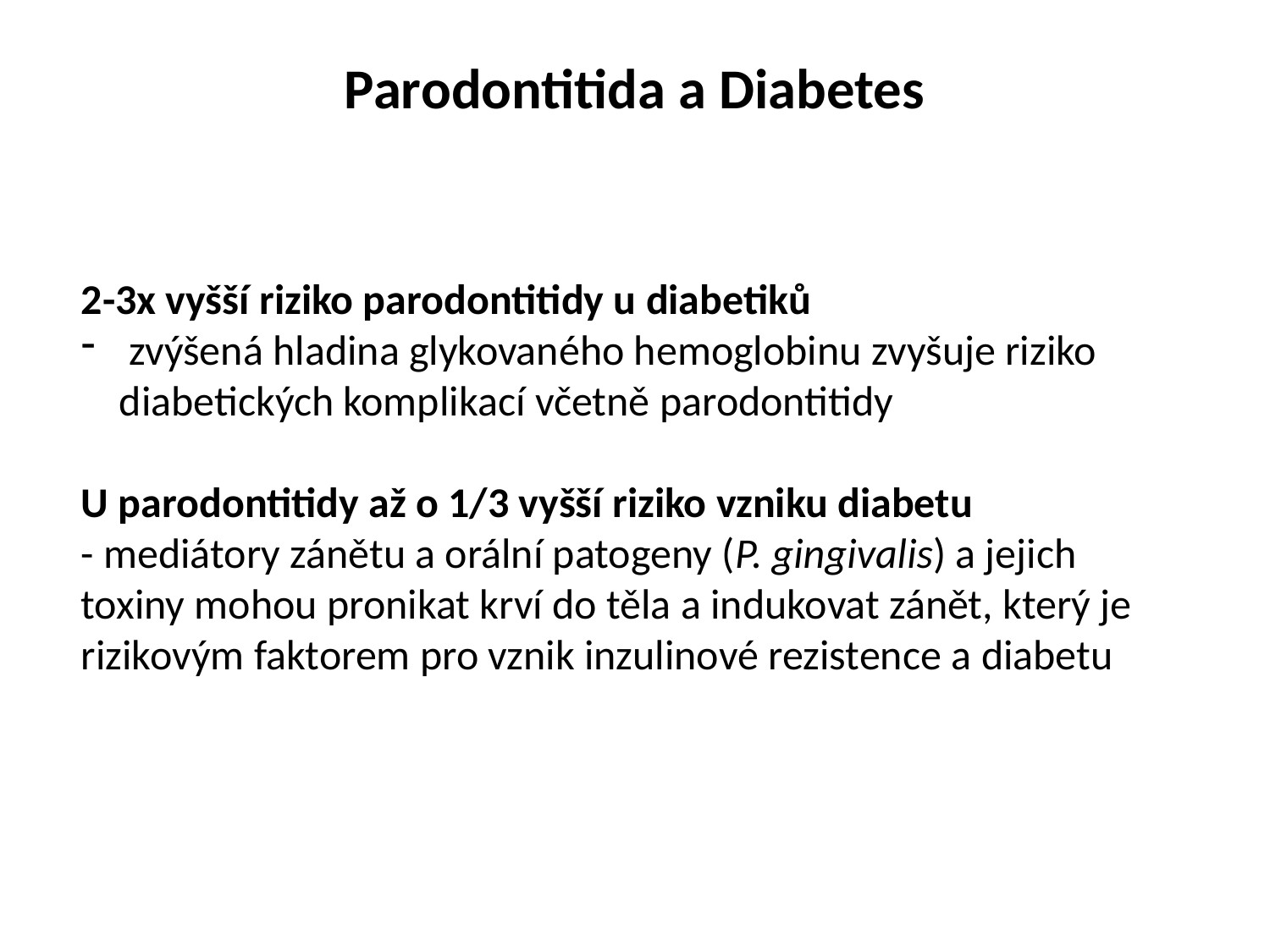

Parodontitida a Diabetes
2-3x vyšší riziko parodontitidy u diabetiků
zvýšená hladina glykovaného hemoglobinu zvyšuje riziko
    diabetických komplikací včetně parodontitidy

U parodontitidy až o 1/3 vyšší riziko vzniku diabetu
- mediátory zánětu a orální patogeny (P. gingivalis) a jejich toxiny mohou pronikat krví do těla a indukovat zánět, který je rizikovým faktorem pro vznik inzulinové rezistence a diabetu